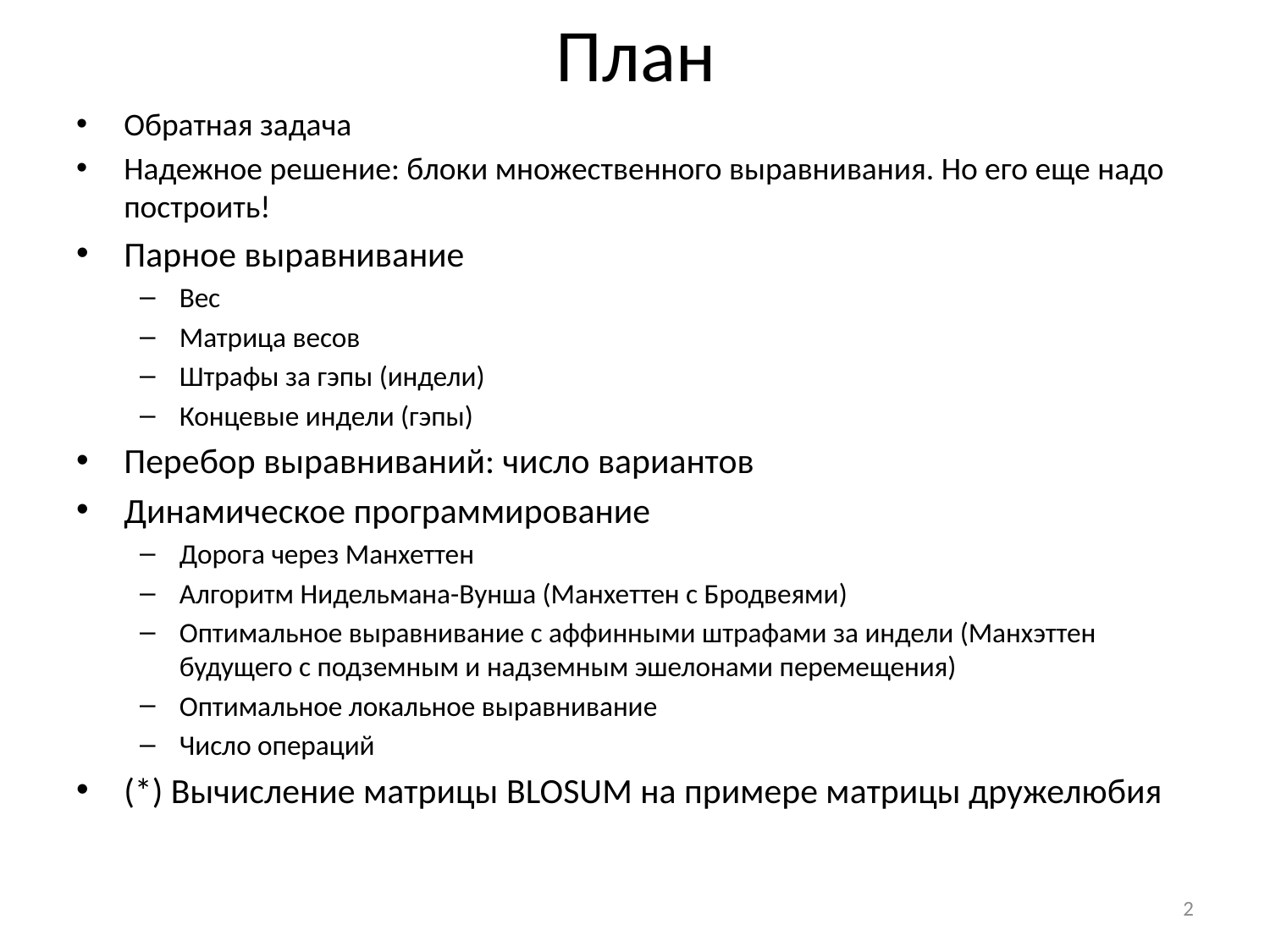

# План
Обратная задача
Надежное решение: блоки множественного выравнивания. Но его еще надо построить!
Парное выравнивание
Вес
Матрица весов
Штрафы за гэпы (индели)
Концевые индели (гэпы)
Перебор выравниваний: число вариантов
Динамическое программирование
Дорога через Манхеттен
Алгоритм Нидельмана-Вунша (Манхеттен с Бродвеями)
Оптимальное выравнивание с аффинными штрафами за индели (Манхэттен будущего с подземным и надземным эшелонами перемещения)
Оптимальное локальное выравнивание
Число операций
(*) Вычисление матрицы BLOSUM на примере матрицы дружелюбия

2